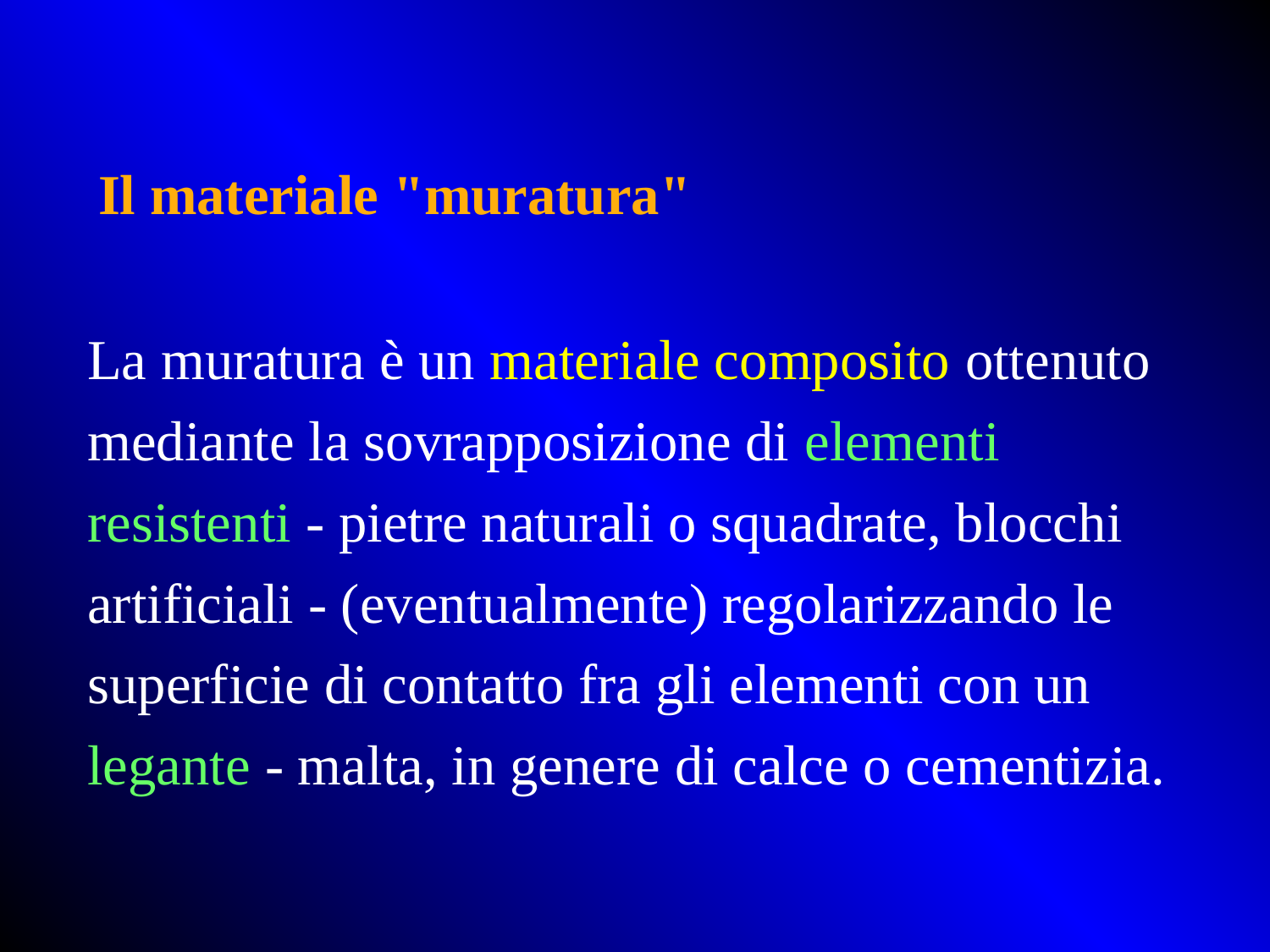

Il materiale "muratura"
La muratura è un materiale composito ottenuto mediante la sovrapposizione di elementi resistenti - pietre naturali o squadrate, blocchi artificiali - (eventualmente) regolarizzando le superficie di contatto fra gli elementi con un legante - malta, in genere di calce o cementizia.